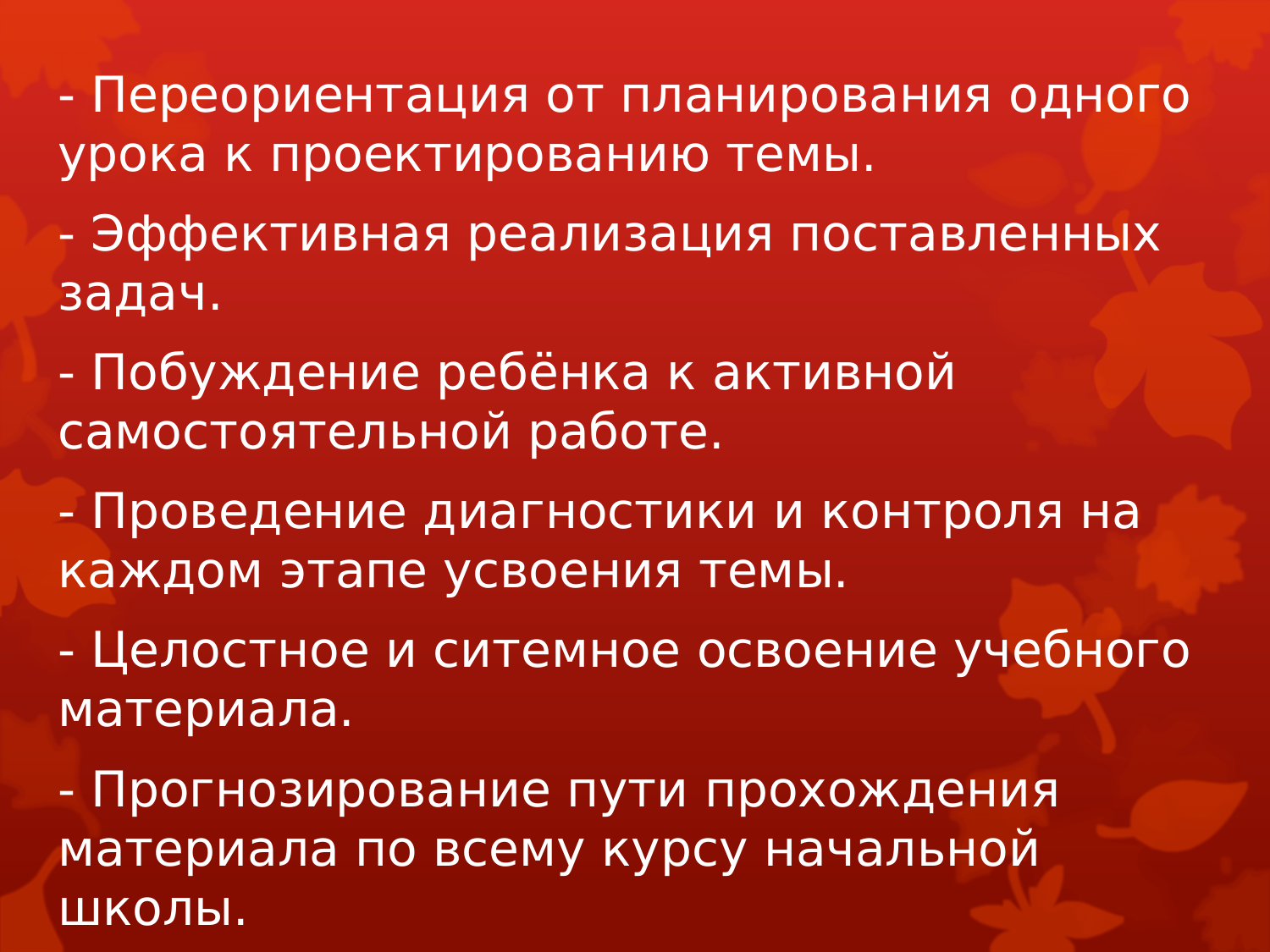

#
- Переориентация от планирования одного урока к проектированию темы.
- Эффективная реализация поставленных задач.
- Побуждение ребёнка к активной самостоятельной работе.
- Проведение диагностики и контроля на каждом этапе усвоения темы.
- Целостное и ситемное освоение учебного материала.
- Прогнозирование пути прохождения материала по всему курсу начальной школы.